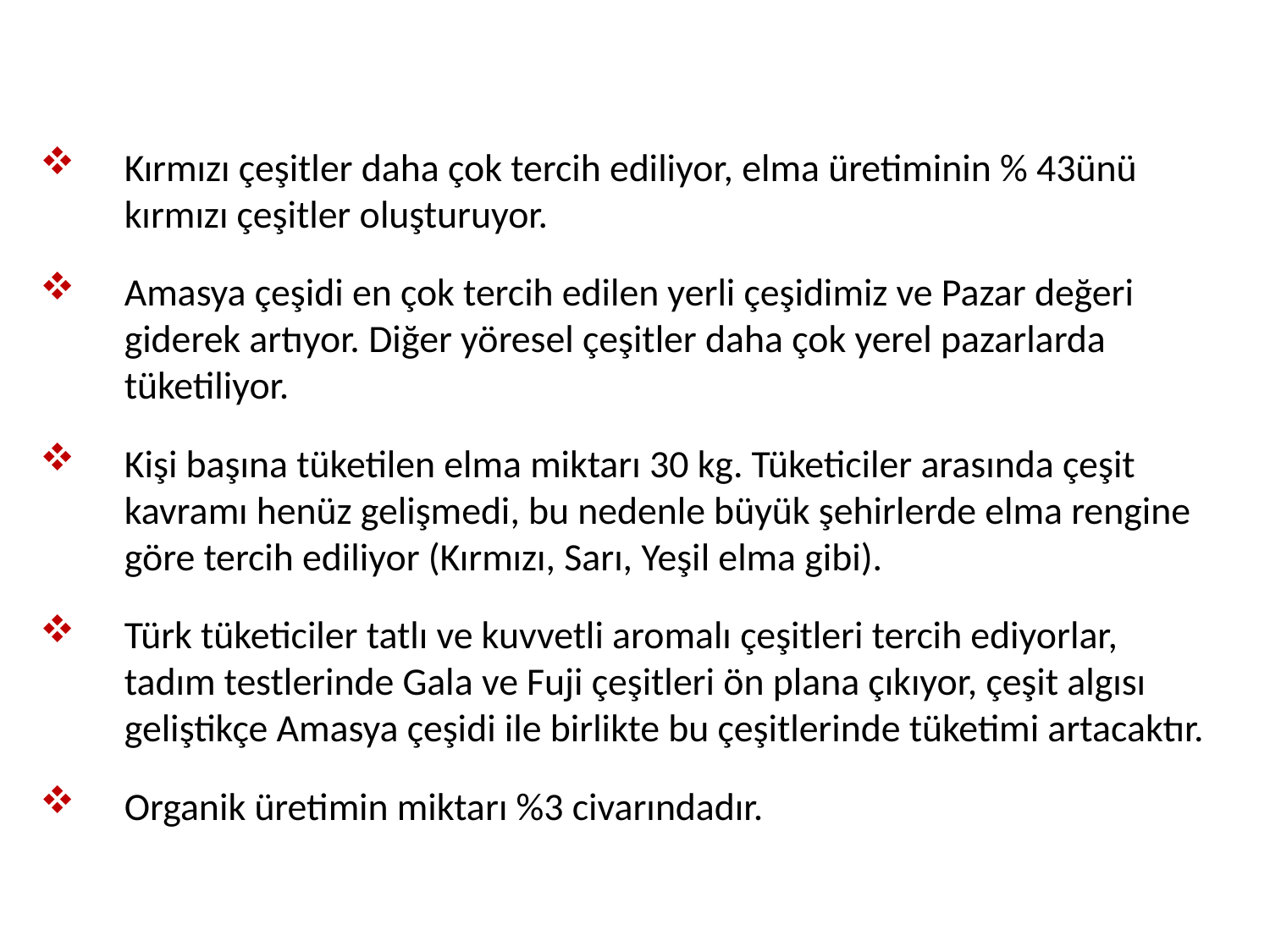

Kırmızı çeşitler daha çok tercih ediliyor, elma üretiminin % 43ünü kırmızı çeşitler oluşturuyor.
Amasya çeşidi en çok tercih edilen yerli çeşidimiz ve Pazar değeri giderek artıyor. Diğer yöresel çeşitler daha çok yerel pazarlarda tüketiliyor.
Kişi başına tüketilen elma miktarı 30 kg. Tüketiciler arasında çeşit kavramı henüz gelişmedi, bu nedenle büyük şehirlerde elma rengine göre tercih ediliyor (Kırmızı, Sarı, Yeşil elma gibi).
Türk tüketiciler tatlı ve kuvvetli aromalı çeşitleri tercih ediyorlar, tadım testlerinde Gala ve Fuji çeşitleri ön plana çıkıyor, çeşit algısı geliştikçe Amasya çeşidi ile birlikte bu çeşitlerinde tüketimi artacaktır.
Organik üretimin miktarı %3 civarındadır.